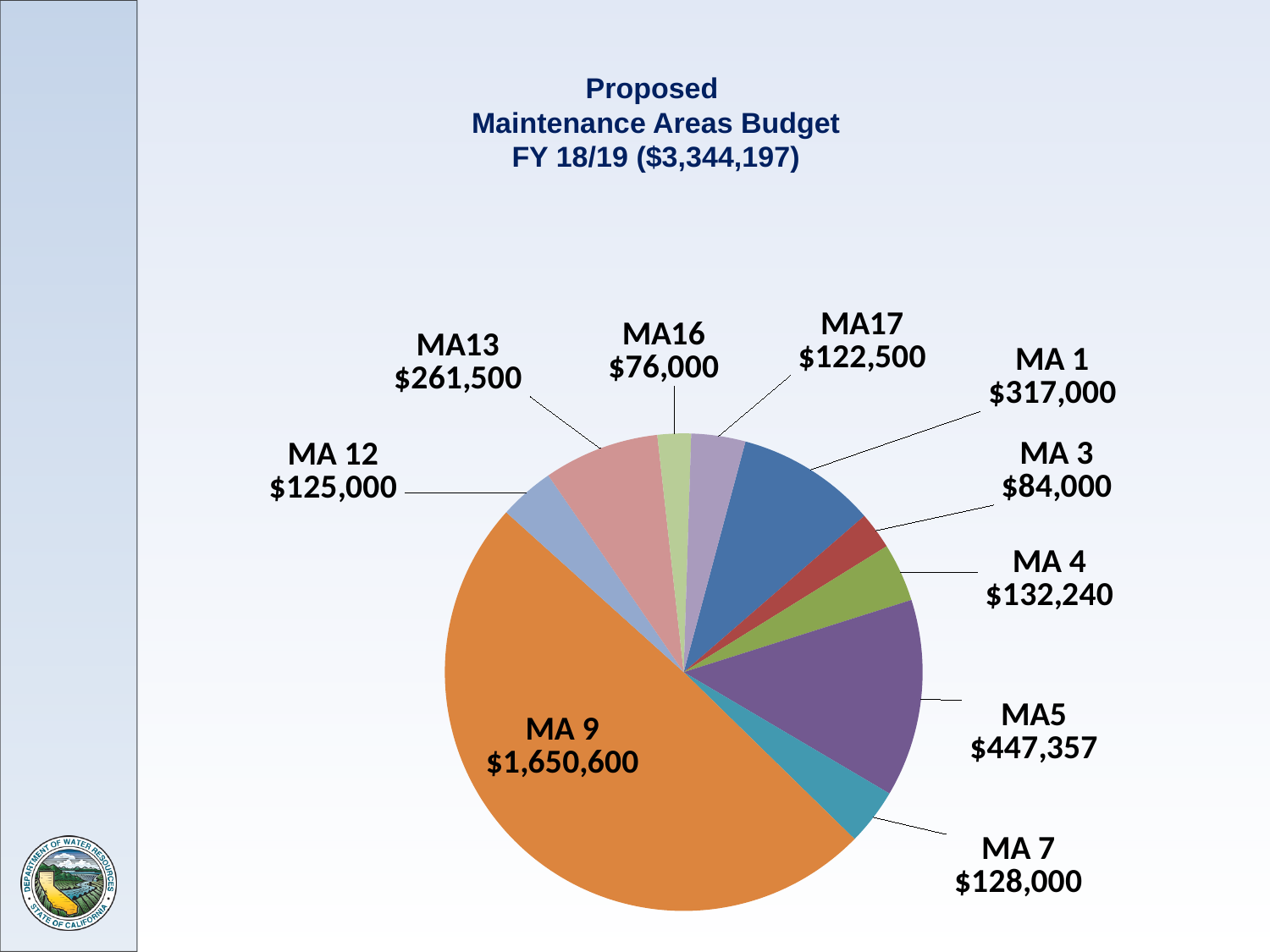

# Proposed Maintenance Areas Budget FY 18/19 ($3,344,197)

### Chart

| Category |
|---|

### Chart:

| Category |  |
|---|---|
| MA 1 | 317000.0 |
| MA 3 | 84000.0 |
| MA 4 | 132240.0 |
| MA5 | 447357.0 |
| MA 7 | 128000.0 |
| MA 9 | 1650600.0 |
| MA 12 | 125000.0 |
| MA13 | 261500.0 |
| MA16 | 76000.0 |
| MA17 | 122500.0 |